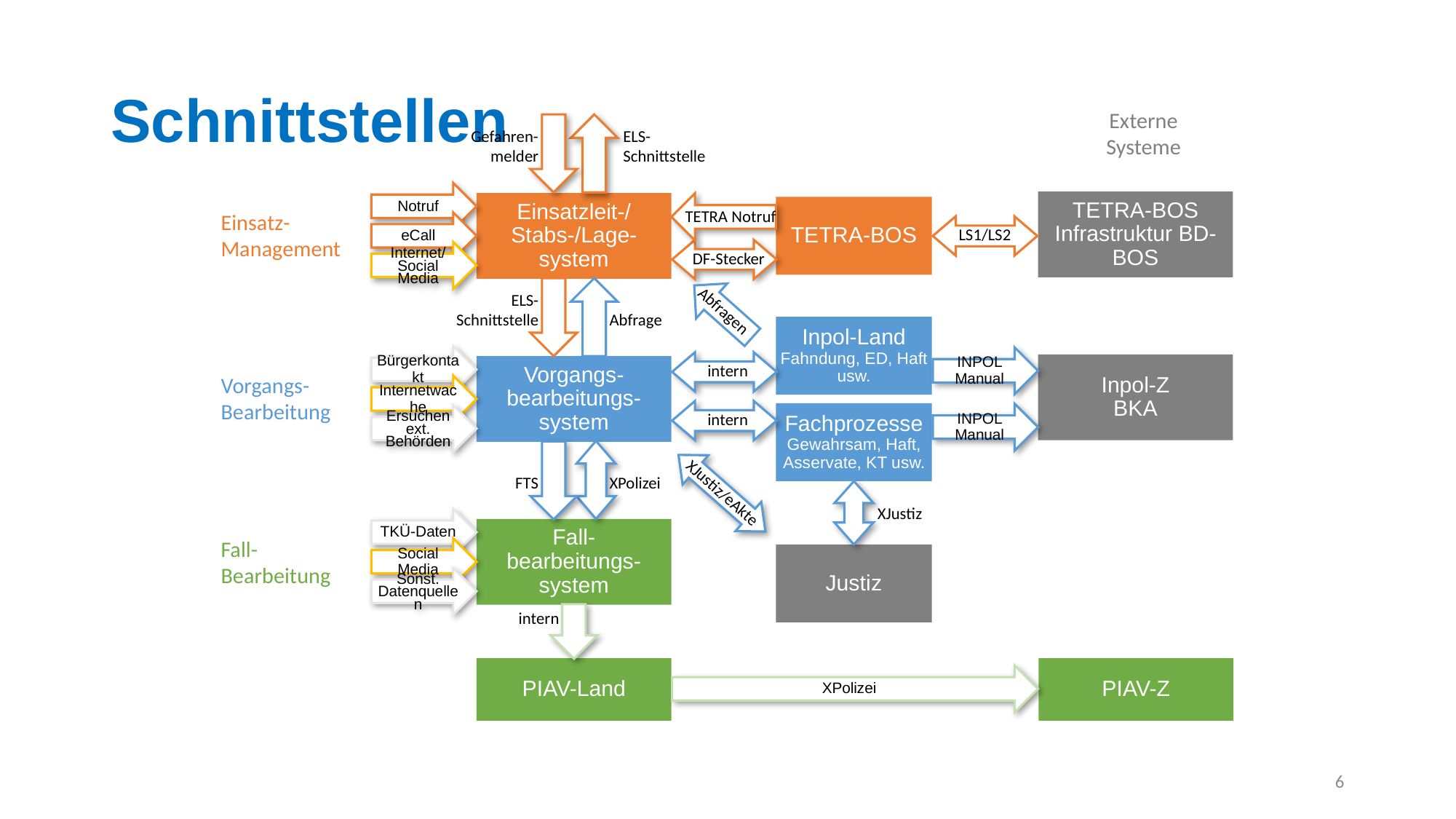

# Schnittstellen
Externe
Systeme
Gefahren-
melder
ELS-
Schnittstelle

Notruf
TETRA-BOS
Infrastruktur BD-BOS
Einsatzleit-/
Stabs-/Lage- system

TETRA-BOS
TETRA Notruf
Einsatz-Management

eCall

LS1/LS2
Internet/
Social Media
DF-Stecker

Abfragen

ELS-
Schnittstelle

Abfrage
Inpol-Land
Fahndung, ED, Haft usw.

Bürgerkontakt
INPOL Manual
Inpol-Z
BKA
Vorgangs-bearbeitungs-
system
intern
Vorgangs-Bearbeitung

Internetwache
Fachprozesse
Gewahrsam, Haft, Asservate, KT usw.
INPOL Manual
intern
Ersuchen ext. Behörden

FTS

XPolizei

  XJustiz/eAkte

XJustiz
TKÜ-Daten
Fall-
bearbeitungs-
system
Fall-Bearbeitung
Social Media
Justiz
Sonst. Datenquellen
intern

PIAV-Land
PIAV-Z
XPolizei
6